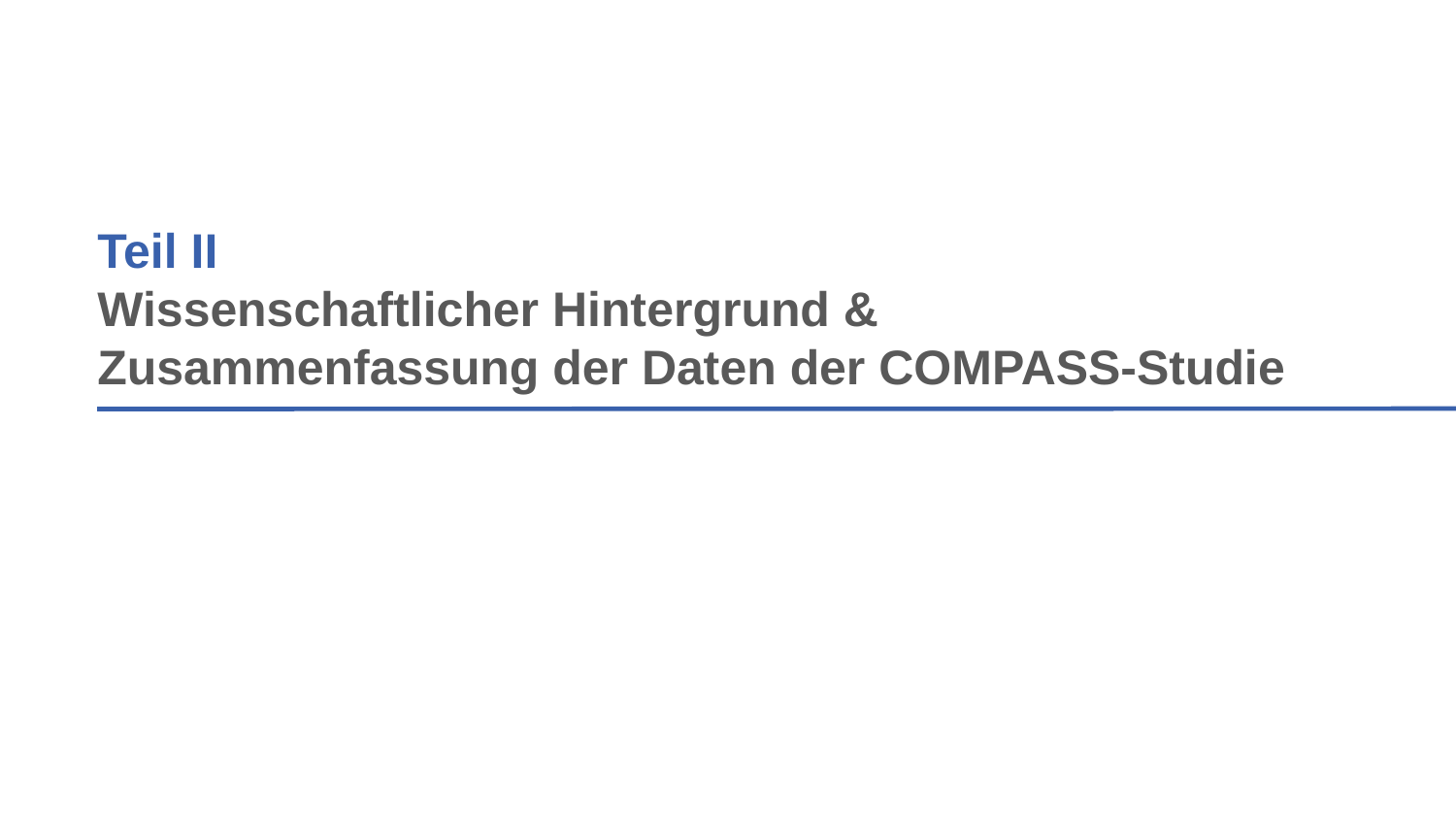

Teil II
Wissenschaftlicher Hintergrund &
Zusammenfassung der Daten der COMPASS-Studie